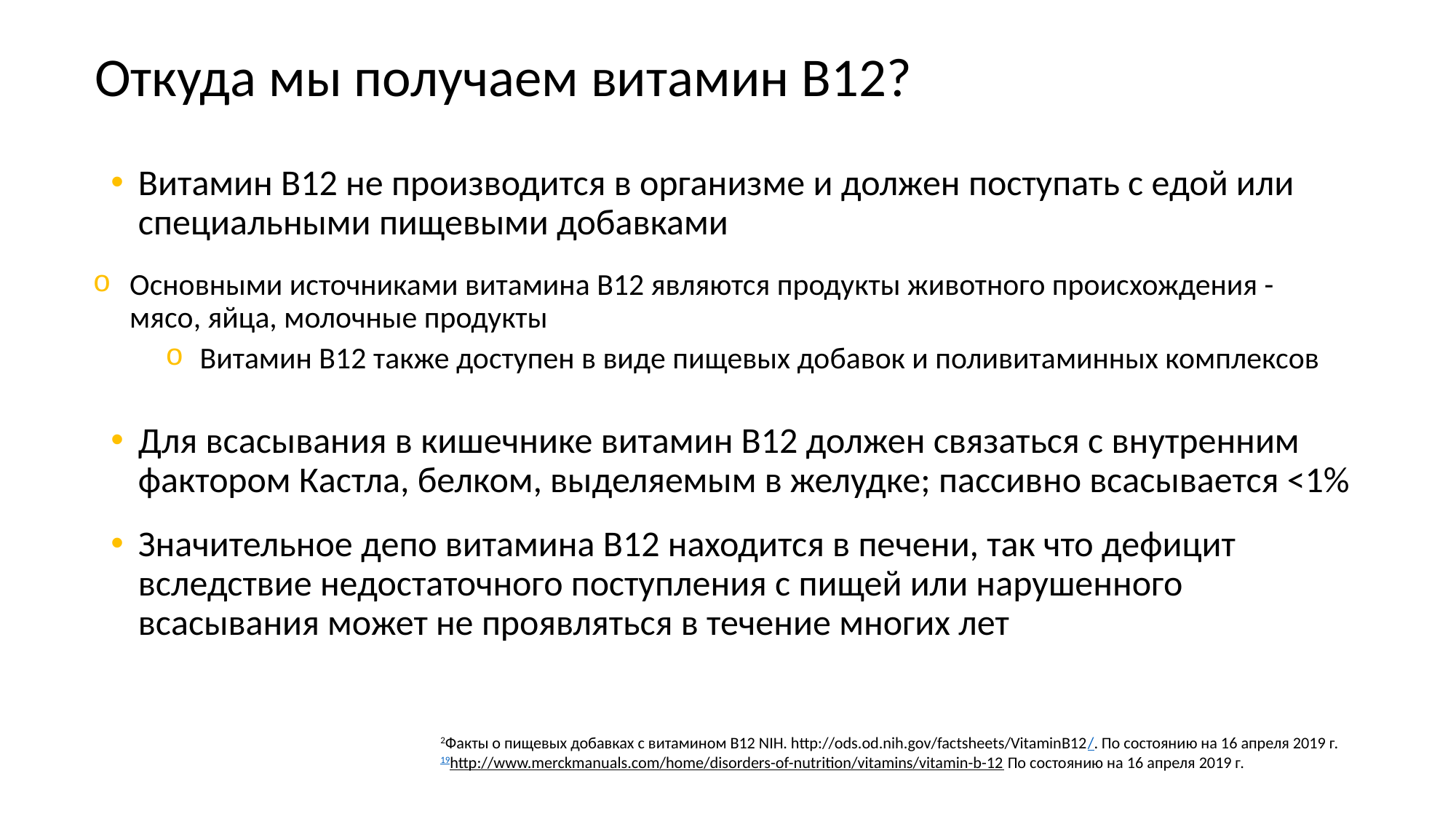

# Откуда мы получаем витамин B12?
Витамин B12 не производится в организме и должен поступать с едой или специальными пищевыми добавками
Основными источниками витамина B12 являются продукты животного происхождения -
мясо, яйца, молочные продукты
 Витамин B12 также доступен в виде пищевых добавок и поливитаминных комплексов

Для всасывания в кишечнике витамин В12 должен связаться с внутренним фактором Кастла, белком, выделяемым в желудке; пассивно всасывается <1%
Значительное депо витамина B12 находится в печени, так что дефицит вследствие недостаточного поступления с пищей или нарушенного всасывания может не проявляться в течение многих лет
2Факты о пищевых добавках с витамином B12 NIH. http://ods.od.nih.gov/factsheets/VitaminB12/. По состоянию на 16 апреля 2019 г.
19http://www.merckmanuals.com/home/disorders-of-nutrition/vitamins/vitamin-b-12 По состоянию на 16 апреля 2019 г.